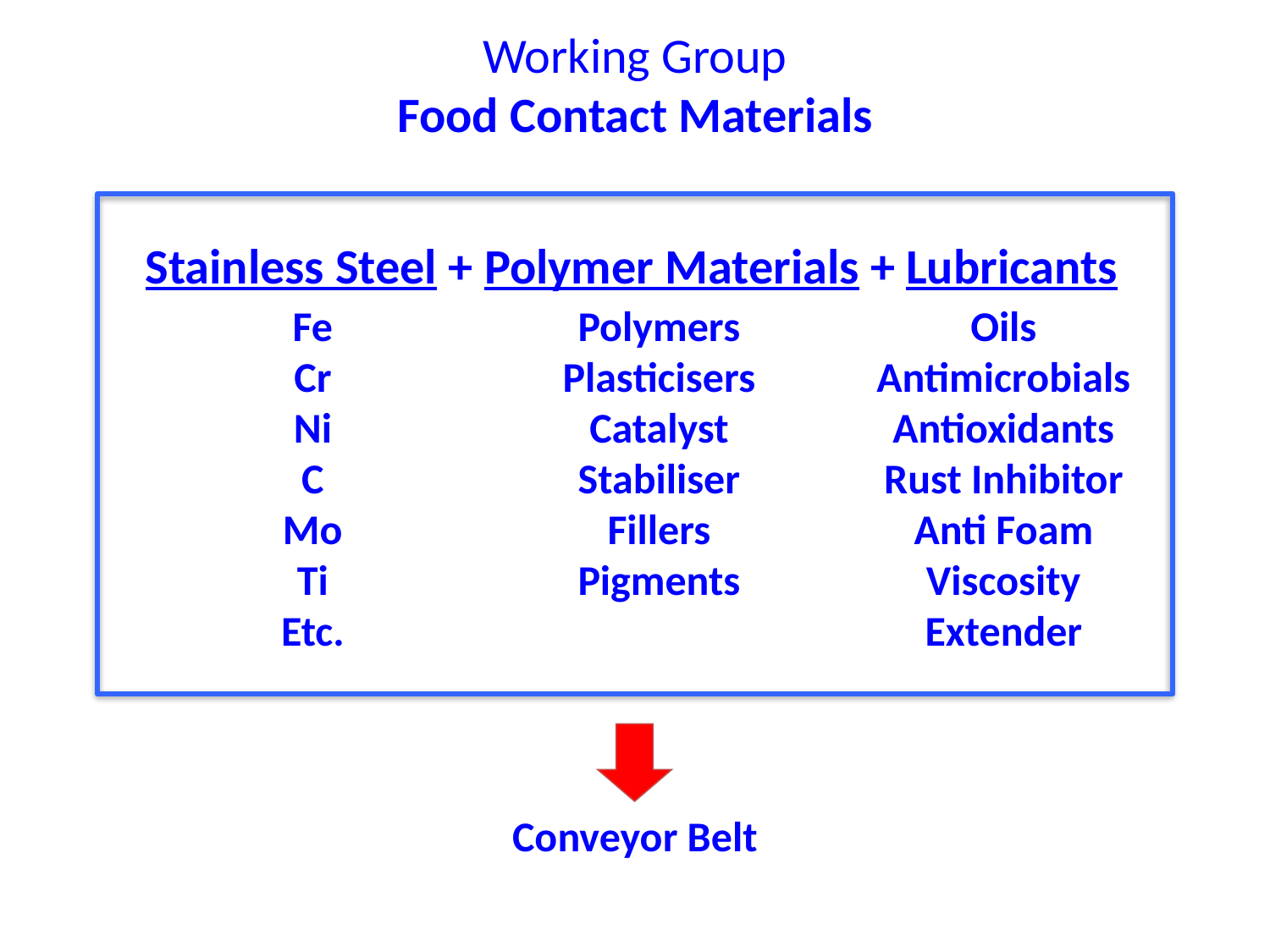

Working Group
Food Contact Materials

Stainless Steel + Polymer Materials + Lubricants
Fe
Cr
Ni
C
Mo
Ti
Etc.
Polymers
Plasticisers
Catalyst
Stabiliser
Fillers
Pigments
Oils
Antimicrobials
Antioxidants
Rust Inhibitor
Anti Foam
Viscosity Extender

Conveyor Belt